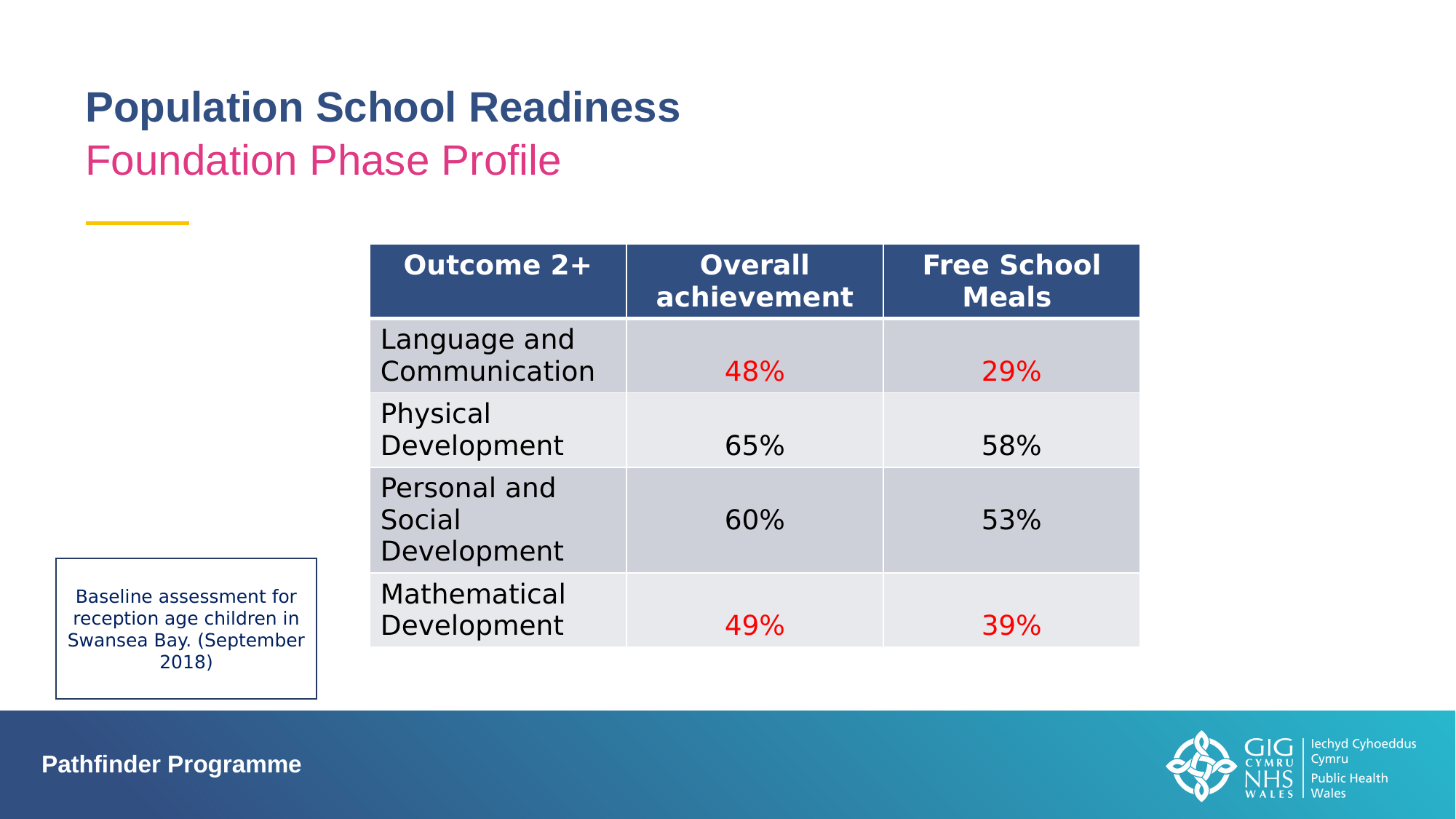

Population School Readiness

Foundation Phase Profile
| Outcome 2+ | Overall achievement | Free School Meals |
| --- | --- | --- |
| Language and Communication | 48% | 29% |
| Physical Development | 65% | 58% |
| Personal and Social Development | 60% | 53% |
| Mathematical Development | 49% | 39% |
Baseline assessment for reception age children in Swansea Bay. (September 2018)
Pathfinder Programme